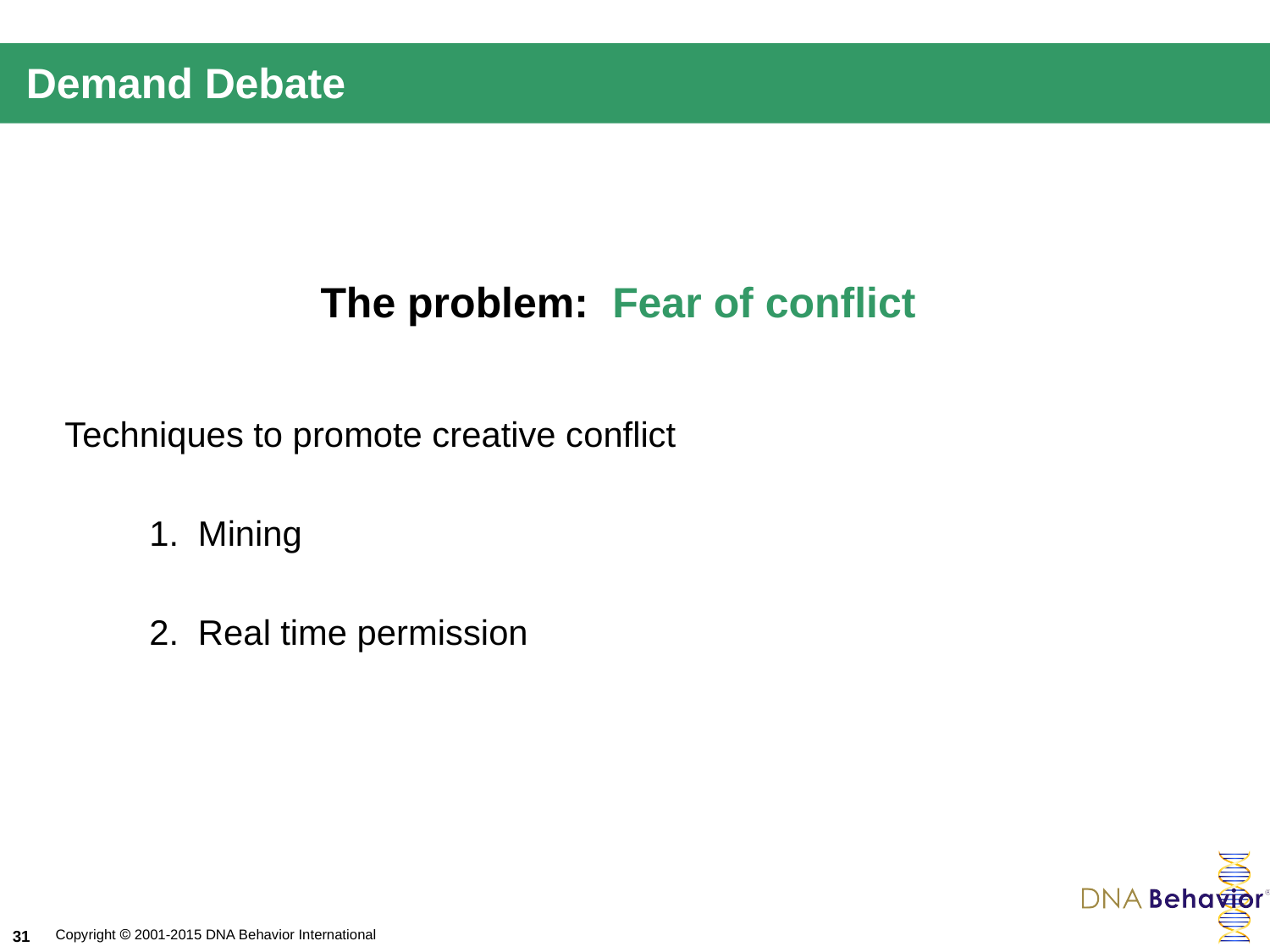

# Demand Debate
The problem:  Fear of conflict

Techniques to promote creative conflict

	1.  Mining

	2.  Real time permission